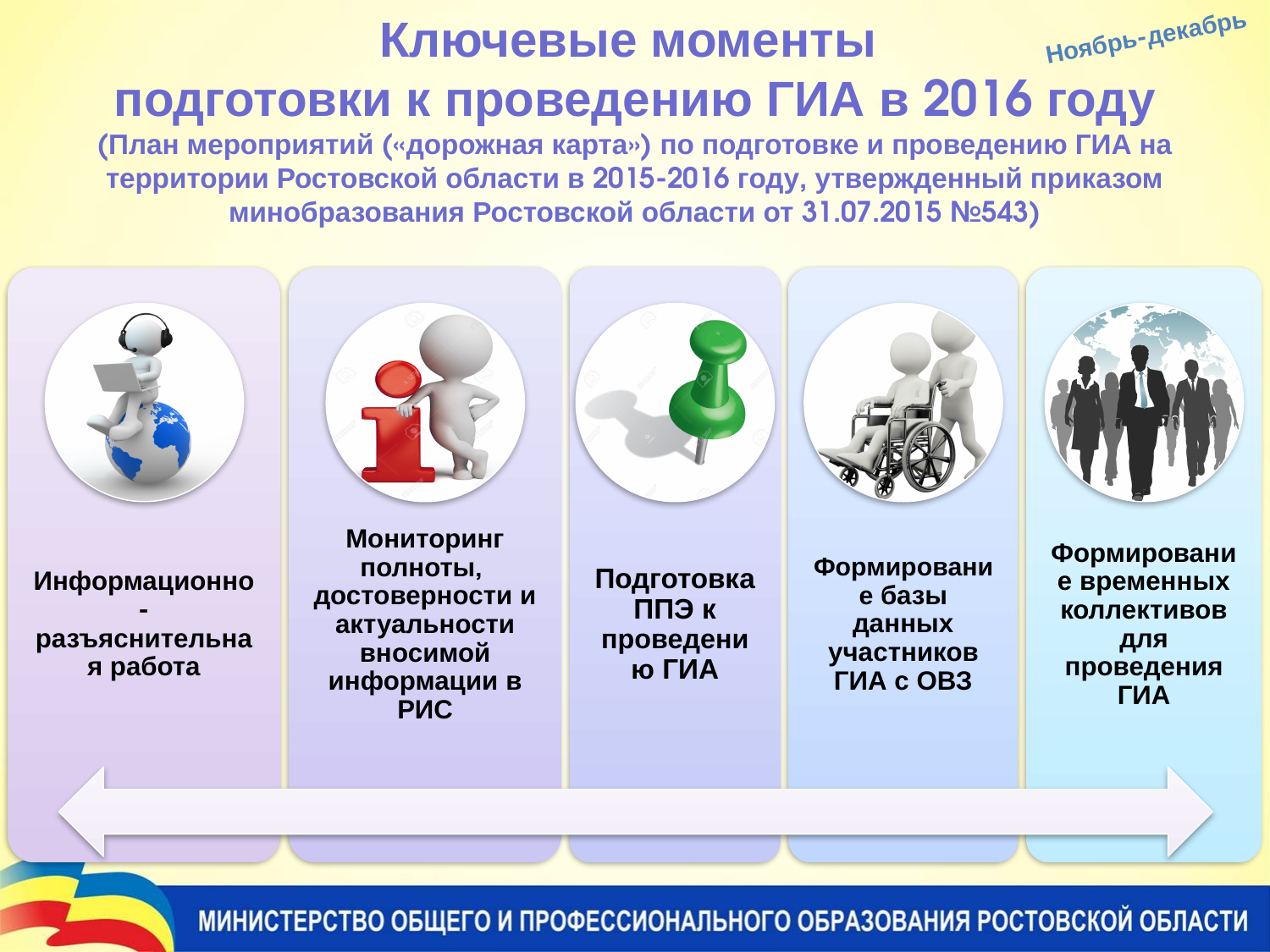

Ключевые моменты
подготовки к проведению ГИА в 2016 году
(План мероприятий («дорожная карта») по подготовке и проведению ГИА на территории Ростовской области в 2015-2016 году, утвержденный приказом минобразования Ростовской области от 31.07.2015 №543)
Ноябрь-декабрь
Информационно-разъяснительная работа
Мониторинг полноты,
достоверности и актуальности вносимой информации в РИС
Подготовка ППЭ к проведению ГИА
Формирование базы данных участников ГИА с ОВЗ
Формирование временных коллективов для проведения ГИА